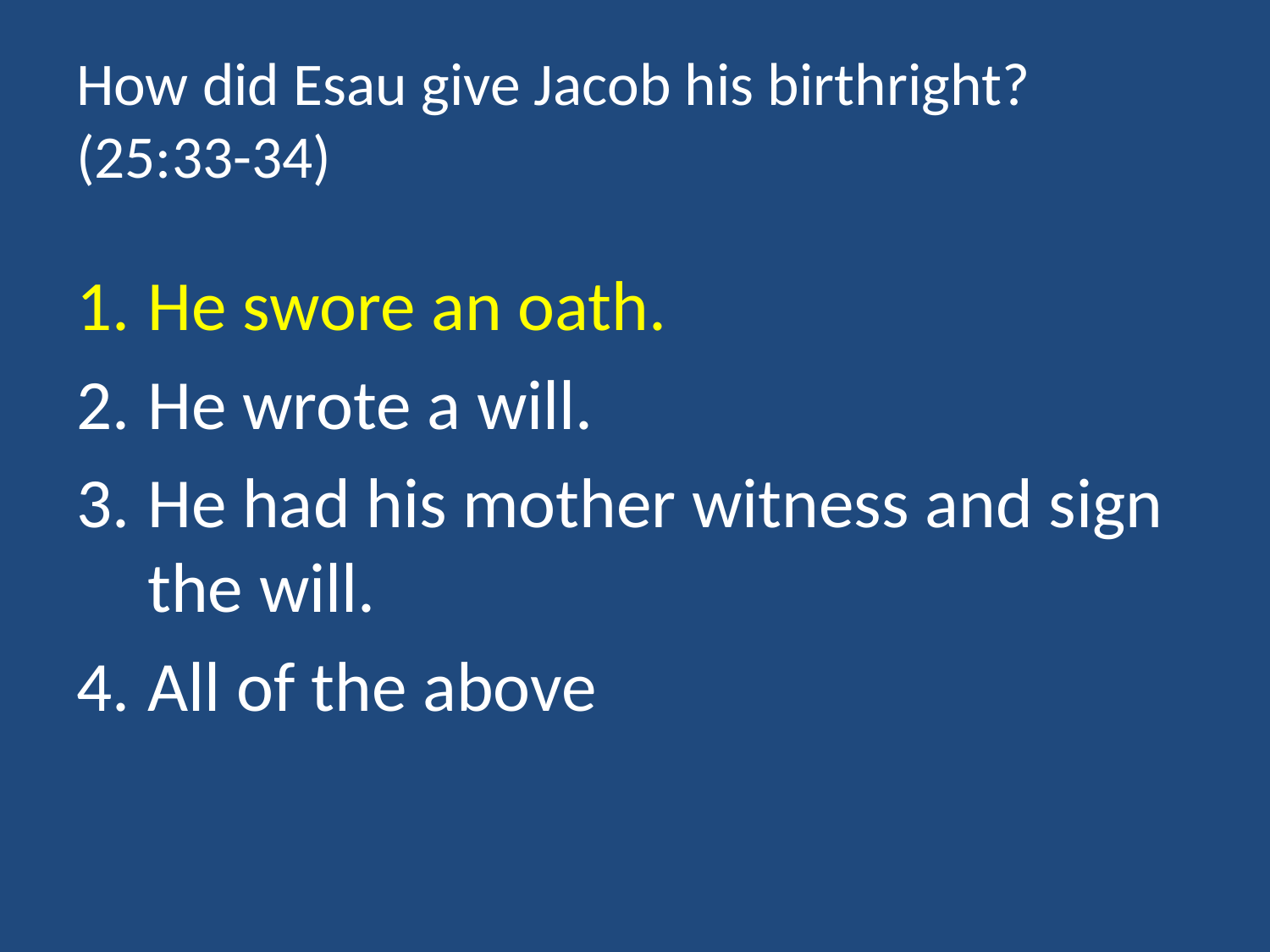

# How did Esau give Jacob his birthright?  (25:33-34)
He swore an oath.
He wrote a will.
He had his mother witness and sign the will.
All of the above